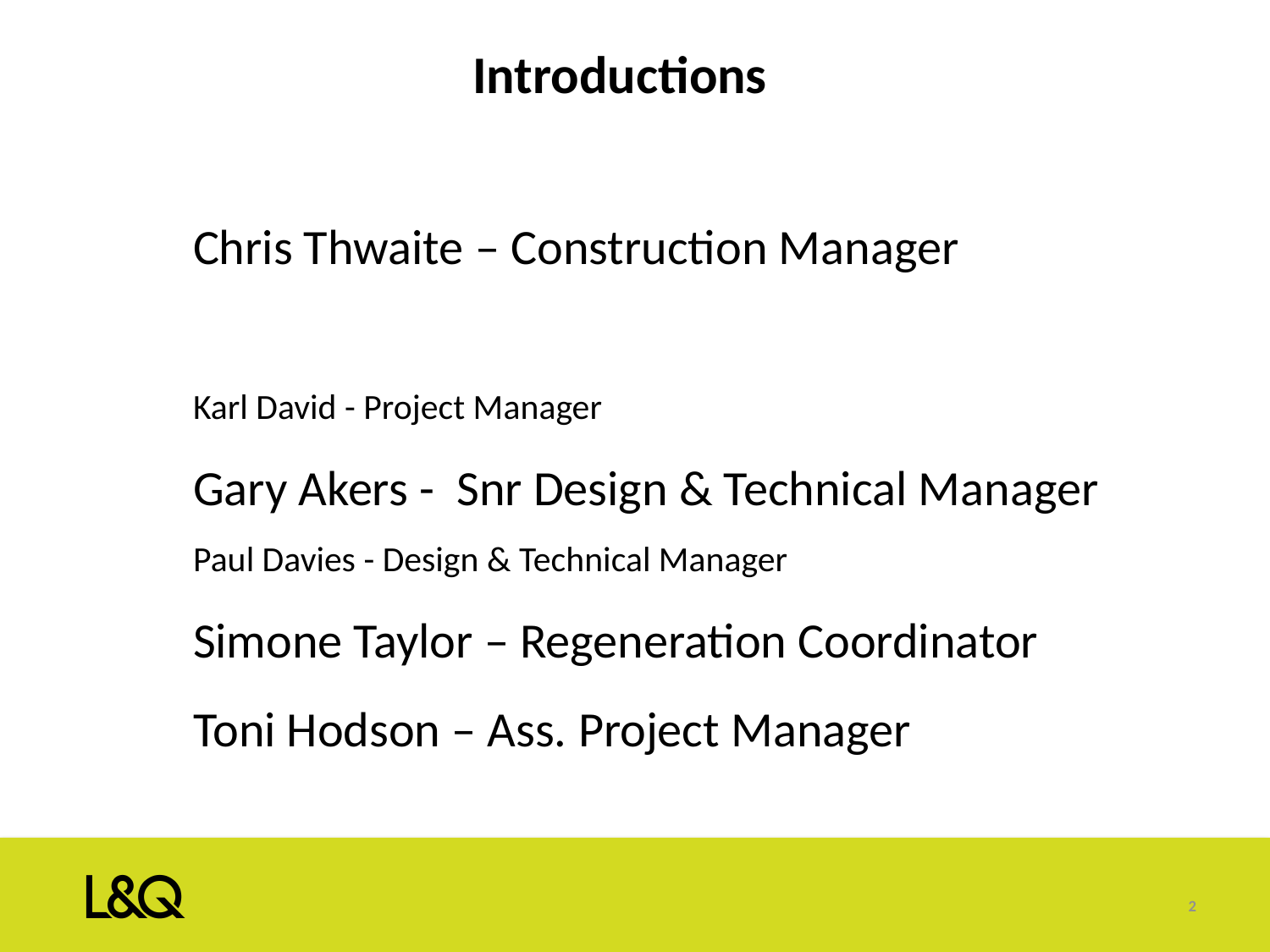

Introductions
Chris Thwaite – Construction Manager
Karl David - Project Manager
Gary Akers -  Snr Design & Technical Manager
Paul Davies - Design & Technical Manager
Simone Taylor – Regeneration Coordinator
Toni Hodson – Ass. Project Manager

2